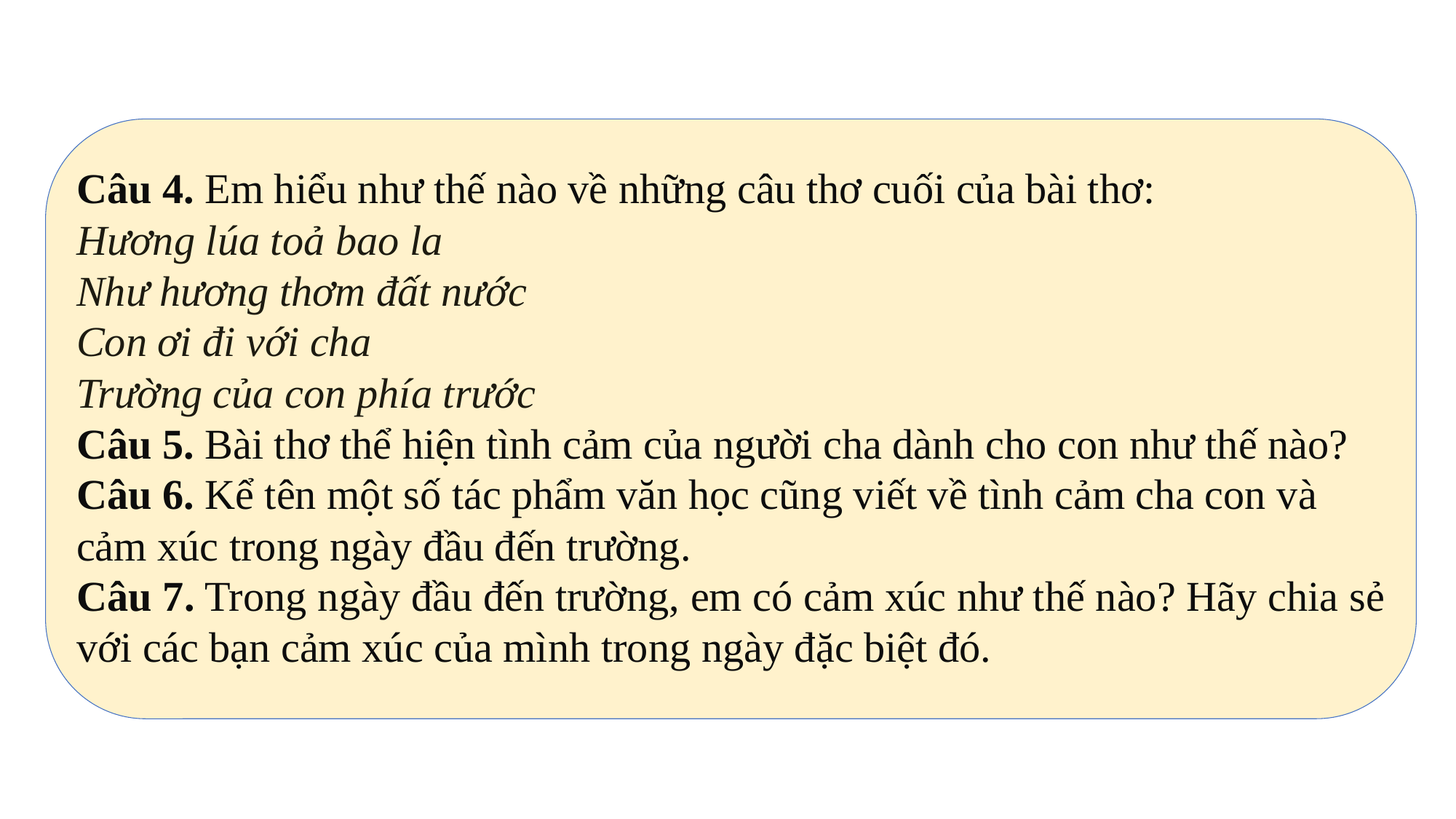

Câu 4. Em hiểu như thế nào về những câu thơ cuối của bài thơ:
Hương lúa toả bao la
Như hương thơm đất nước
Con ơi đi với cha
Trường của con phía trước
Câu 5. Bài thơ thể hiện tình cảm của người cha dành cho con như thế nào?
Câu 6. Kể tên một số tác phẩm văn học cũng viết về tình cảm cha con và cảm xúc trong ngày đầu đến trường.
Câu 7. Trong ngày đầu đến trường, em có cảm xúc như thế nào? Hãy chia sẻ với các bạn cảm xúc của mình trong ngày đặc biệt đó.